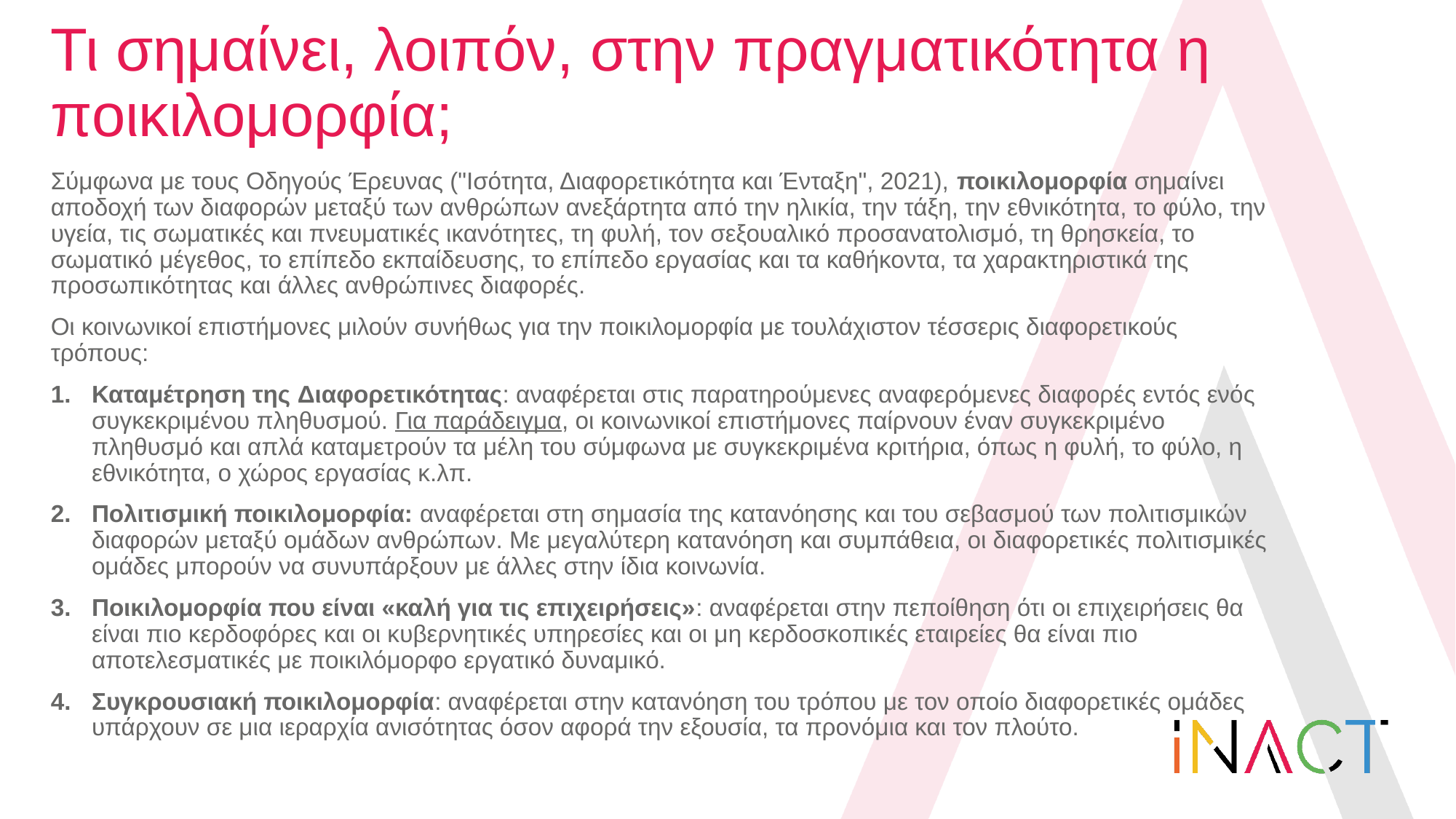

# Τι σημαίνει, λοιπόν, στην πραγματικότητα η ποικιλομορφία;
Σύμφωνα με τους Οδηγούς Έρευνας ("Ισότητα, Διαφορετικότητα και Ένταξη", 2021), ποικιλομορφία σημαίνει αποδοχή των διαφορών μεταξύ των ανθρώπων ανεξάρτητα από την ηλικία, την τάξη, την εθνικότητα, το φύλο, την υγεία, τις σωματικές και πνευματικές ικανότητες, τη φυλή, τον σεξουαλικό προσανατολισμό, τη θρησκεία, το σωματικό μέγεθος, το επίπεδο εκπαίδευσης, το επίπεδο εργασίας και τα καθήκοντα, τα χαρακτηριστικά της προσωπικότητας και άλλες ανθρώπινες διαφορές.
Οι κοινωνικοί επιστήμονες μιλούν συνήθως για την ποικιλομορφία με τουλάχιστον τέσσερις διαφορετικούς τρόπους:
Καταμέτρηση της Διαφορετικότητας: αναφέρεται στις παρατηρούμενες αναφερόμενες διαφορές εντός ενός συγκεκριμένου πληθυσμού. Για παράδειγμα, οι κοινωνικοί επιστήμονες παίρνουν έναν συγκεκριμένο πληθυσμό και απλά καταμετρούν τα μέλη του σύμφωνα με συγκεκριμένα κριτήρια, όπως η φυλή, το φύλο, η εθνικότητα, ο χώρος εργασίας κ.λπ.
Πολιτισμική ποικιλομορφία: αναφέρεται στη σημασία της κατανόησης και του σεβασμού των πολιτισμικών διαφορών μεταξύ ομάδων ανθρώπων. Με μεγαλύτερη κατανόηση και συμπάθεια, οι διαφορετικές πολιτισμικές ομάδες μπορούν να συνυπάρξουν με άλλες στην ίδια κοινωνία.
Ποικιλομορφία που είναι «καλή για τις επιχειρήσεις»: αναφέρεται στην πεποίθηση ότι οι επιχειρήσεις θα είναι πιο κερδοφόρες και οι κυβερνητικές υπηρεσίες και οι μη κερδοσκοπικές εταιρείες θα είναι πιο αποτελεσματικές με ποικιλόμορφο εργατικό δυναμικό.
Συγκρουσιακή ποικιλομορφία: αναφέρεται στην κατανόηση του τρόπου με τον οποίο διαφορετικές ομάδες υπάρχουν σε μια ιεραρχία ανισότητας όσον αφορά την εξουσία, τα προνόμια και τον πλούτο.